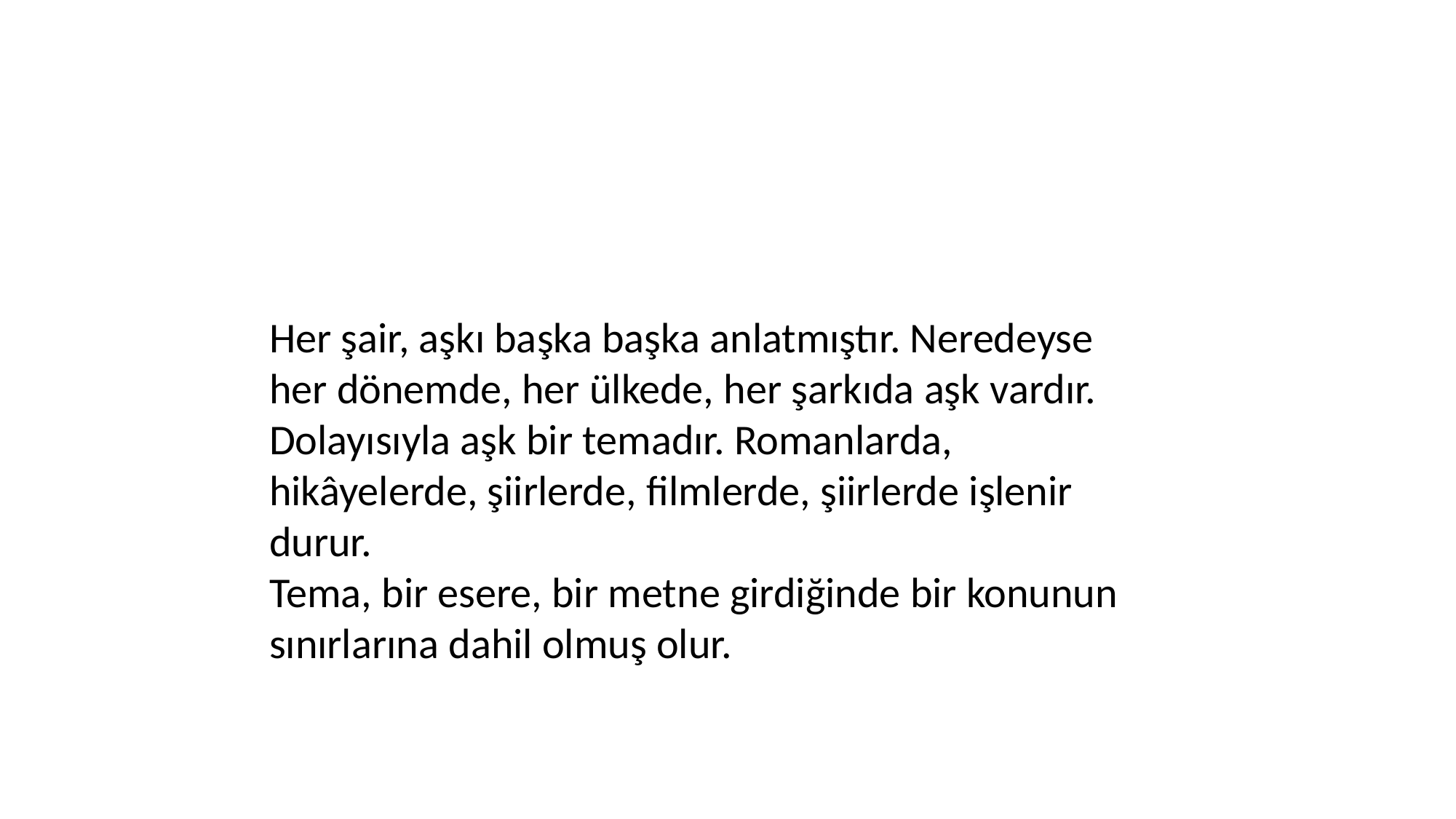

Her şair, aşkı başka başka anlatmıştır. Neredeyse her dönemde, her ülkede, her şarkıda aşk vardır. Dolayısıyla aşk bir temadır. Romanlarda, hikâyelerde, şiirlerde, filmlerde, şiirlerde işlenir durur.
Tema, bir esere, bir metne girdiğinde bir konunun sınırlarına dahil olmuş olur.